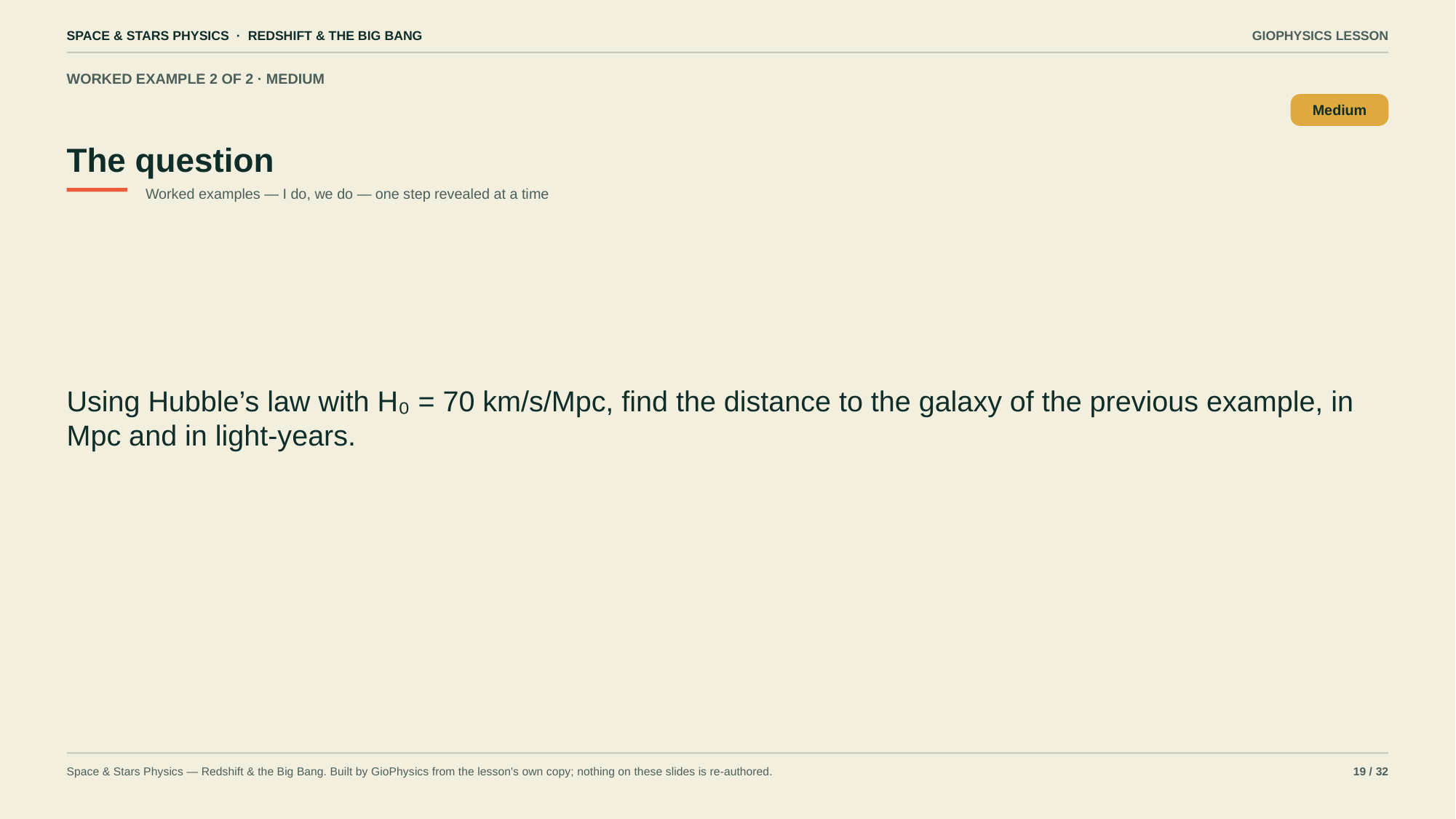

SPACE & STARS PHYSICS  ·  REDSHIFT & THE BIG BANG
GIOPHYSICS LESSON

WORKED EXAMPLE 2 OF 2 · MEDIUM
The question

Medium
Worked examples — I do, we do — one step revealed at a time

Using Hubble’s law with H₀ = 70 km/s/Mpc, find the distance to the galaxy of the previous example, in Mpc and in light-years.

Space & Stars Physics — Redshift & the Big Bang. Built by GioPhysics from the lesson's own copy; nothing on these slides is re-authored.
19 / 32